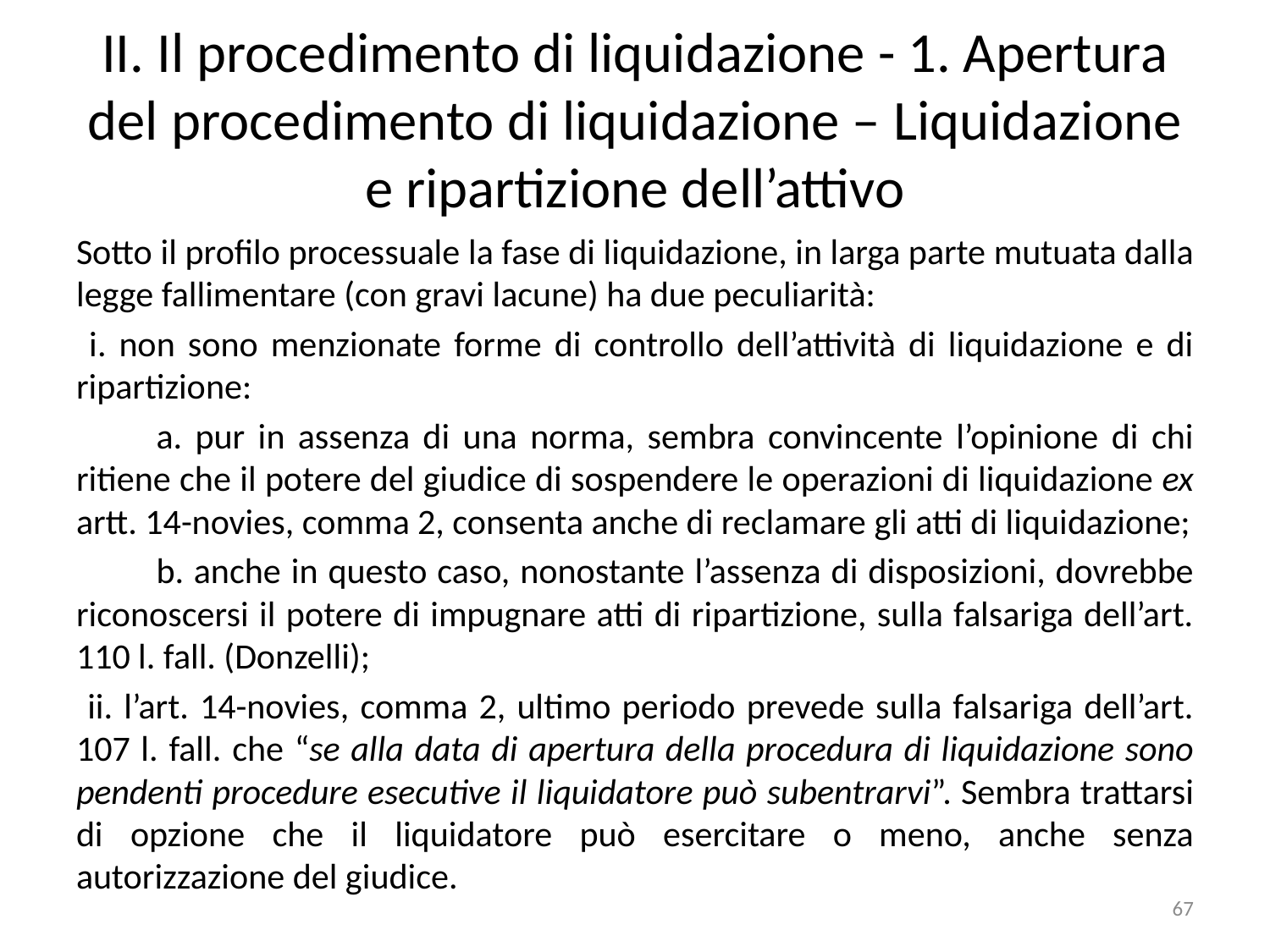

# II. Il procedimento di liquidazione - 1. Apertura del procedimento di liquidazione – Liquidazione e ripartizione dell’attivo
Sotto il profilo processuale la fase di liquidazione, in larga parte mutuata dalla legge fallimentare (con gravi lacune) ha due peculiarità:
 i. non sono menzionate forme di controllo dell’attività di liquidazione e di ripartizione:
	a. pur in assenza di una norma, sembra convincente l’opinione di chi ritiene che il potere del giudice di sospendere le operazioni di liquidazione ex artt. 14-novies, comma 2, consenta anche di reclamare gli atti di liquidazione;
	b. anche in questo caso, nonostante l’assenza di disposizioni, dovrebbe riconoscersi il potere di impugnare atti di ripartizione, sulla falsariga dell’art. 110 l. fall. (Donzelli);
 ii. l’art. 14-novies, comma 2, ultimo periodo prevede sulla falsariga dell’art. 107 l. fall. che “se alla data di apertura della procedura di liquidazione sono pendenti procedure esecutive il liquidatore può subentrarvi”. Sembra trattarsi di opzione che il liquidatore può esercitare o meno, anche senza autorizzazione del giudice.

67